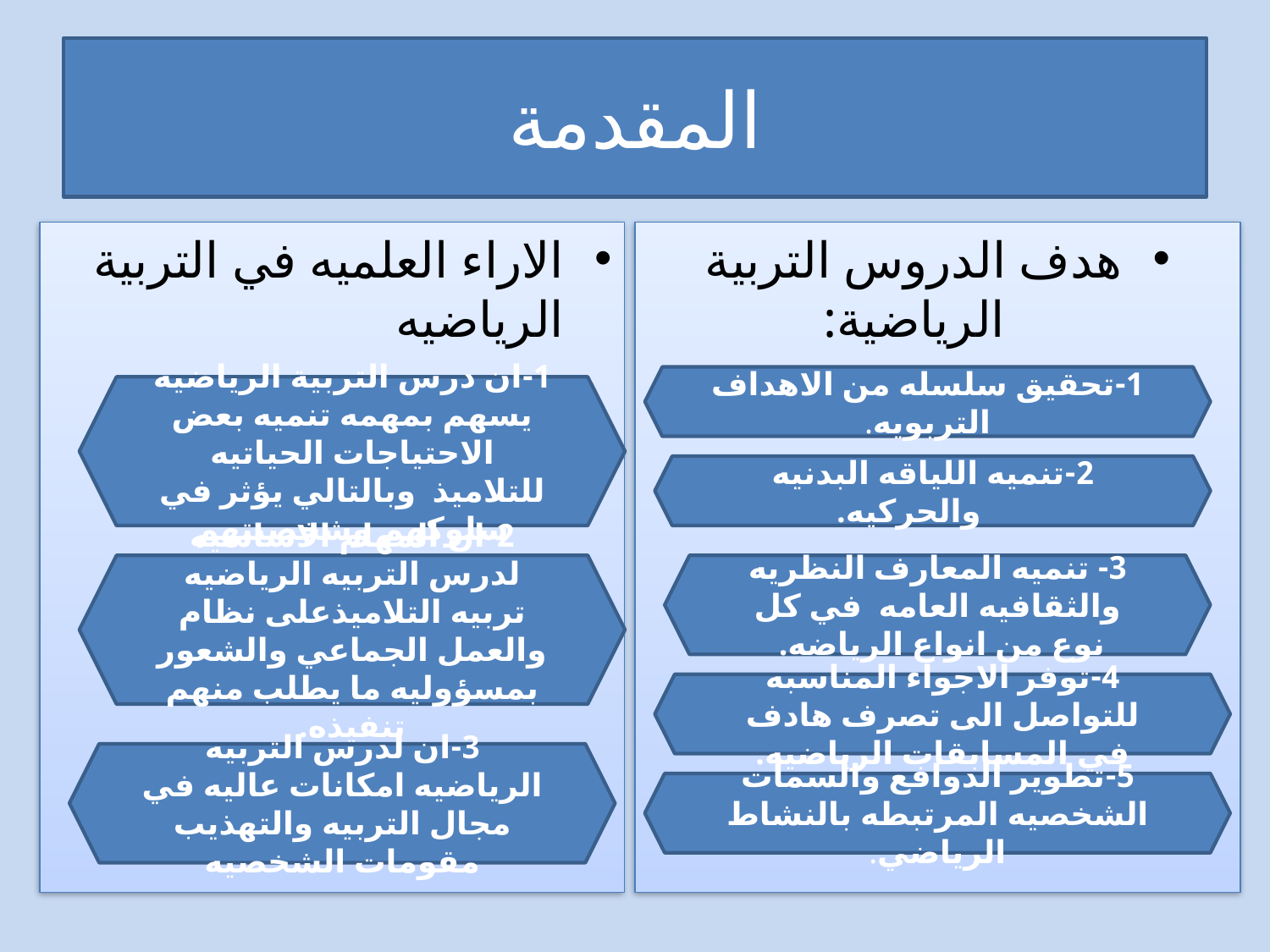

# المقدمة
الاراء العلميه في التربية الرياضيه
هدف الدروس التربية الرياضية:

1-تحقيق سلسله من الاهداف التربويه.
1-ان درس التربية الرياضيه يسهم بمهمه تنميه بعض الاحتياجات الحياتيه للتلاميذ  وبالتالي يؤثر في سلوكهم وشخصيتهم
2-تنميه اللياقه البدنيه والحركيه.
2-ان المهام الاساسيه لدرس التربيه الرياضيه تربيه التلاميذعلى نظام والعمل الجماعي والشعور بمسؤوليه ما يطلب منهم تنفيذه.
3- تنميه المعارف النظريه والثقافيه العامه  في كل نوع من انواع الرياضه.
4-توفر الاجواء المناسبه للتواصل الى تصرف هادف في المسابقات الرياضيه.
3-ان لدرس التربيه الرياضيه امكانات عاليه في مجال التربيه والتهذيب مقومات الشخصيه
5-تطوير الدوافع والسمات الشخصيه المرتبطه بالنشاط الرياضي.